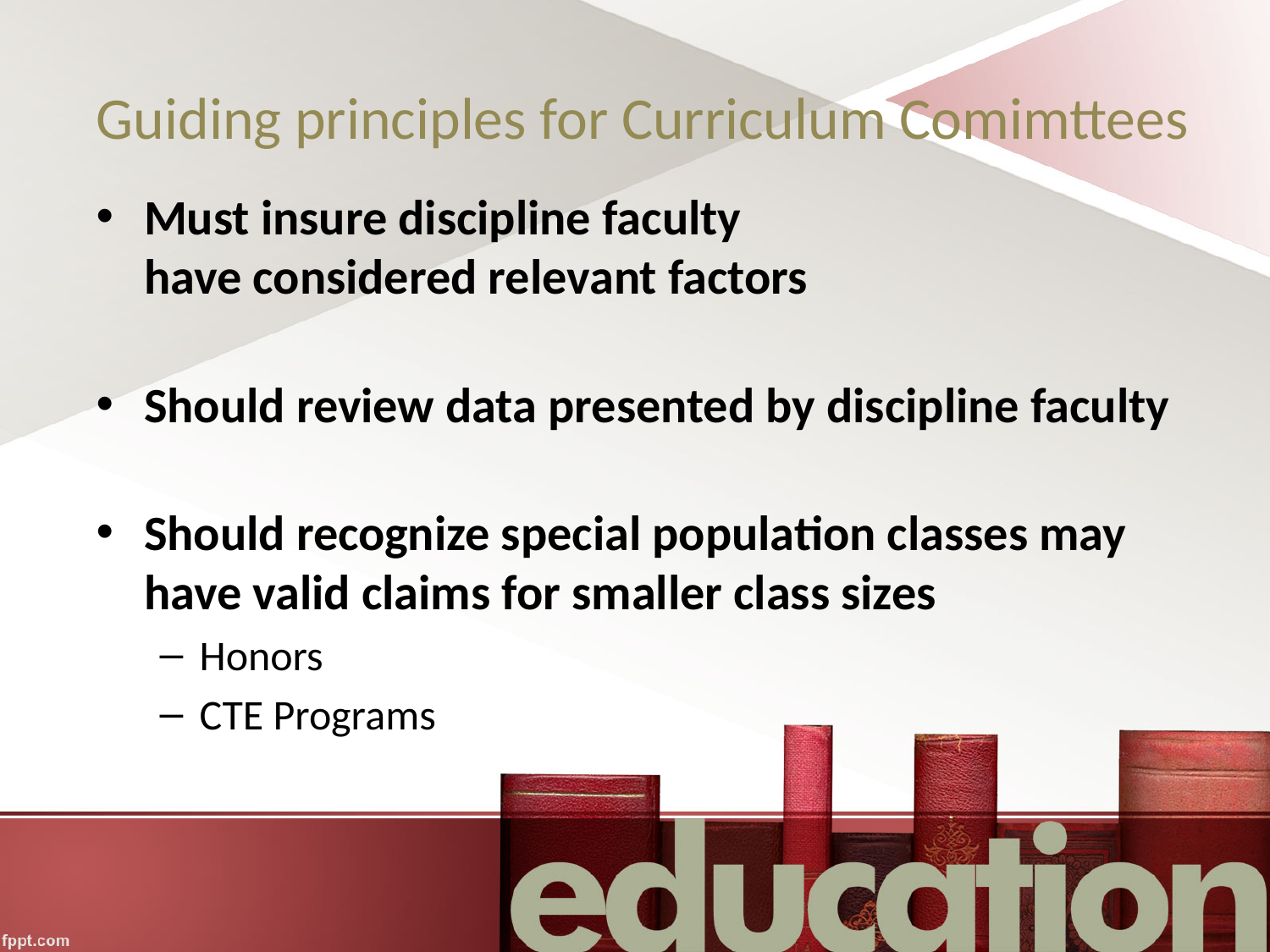

# Guiding principles for Curriculum Comimttees
Must insure discipline faculty
have considered relevant factors
Should review data presented by discipline faculty
Should recognize special population classes may have valid claims for smaller class sizes
Honors
CTE Programs